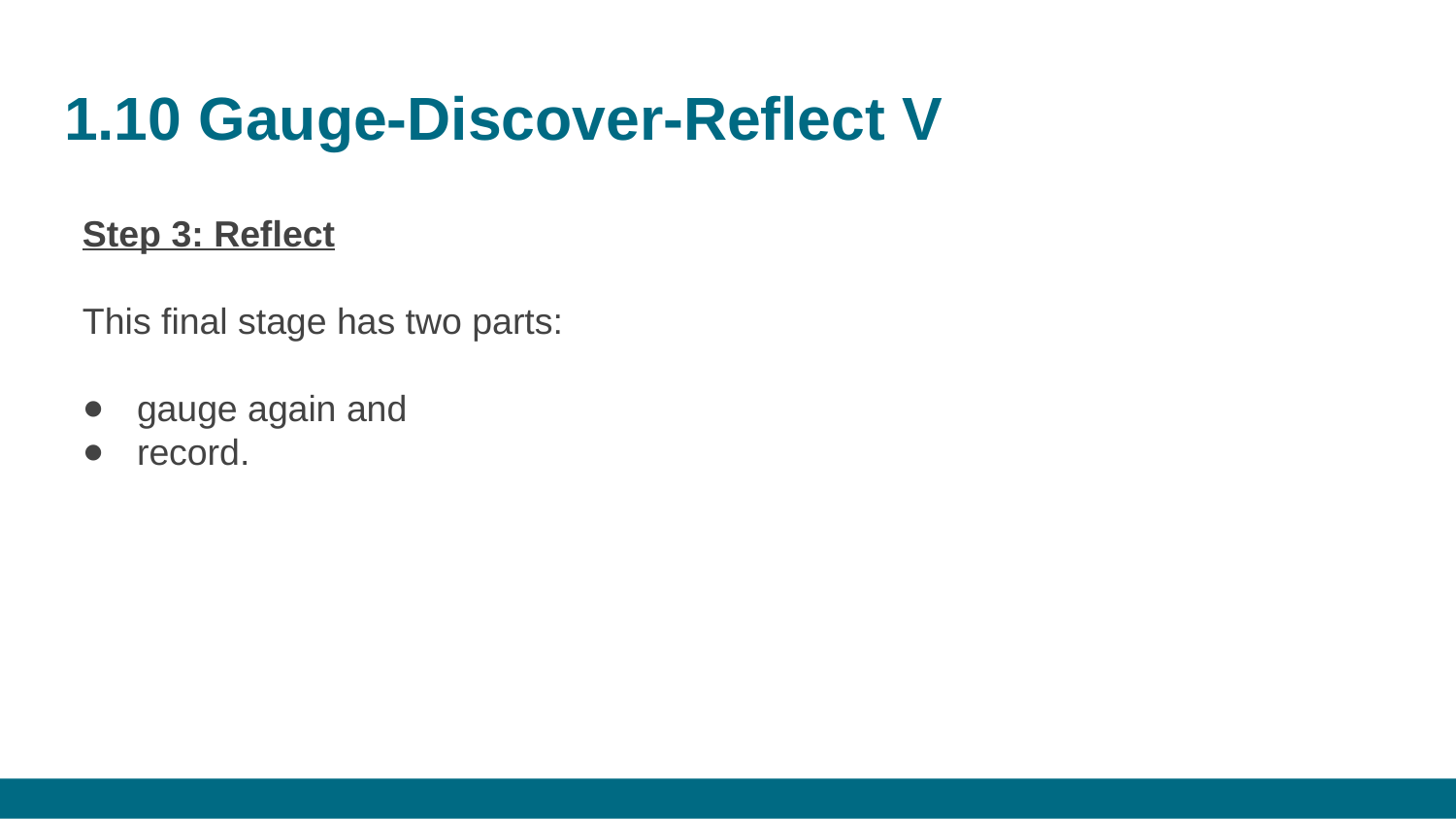

# 1.10 Gauge-Discover-Reflect V
Step 3: Reflect

This final stage has two parts:

gauge again and
record.